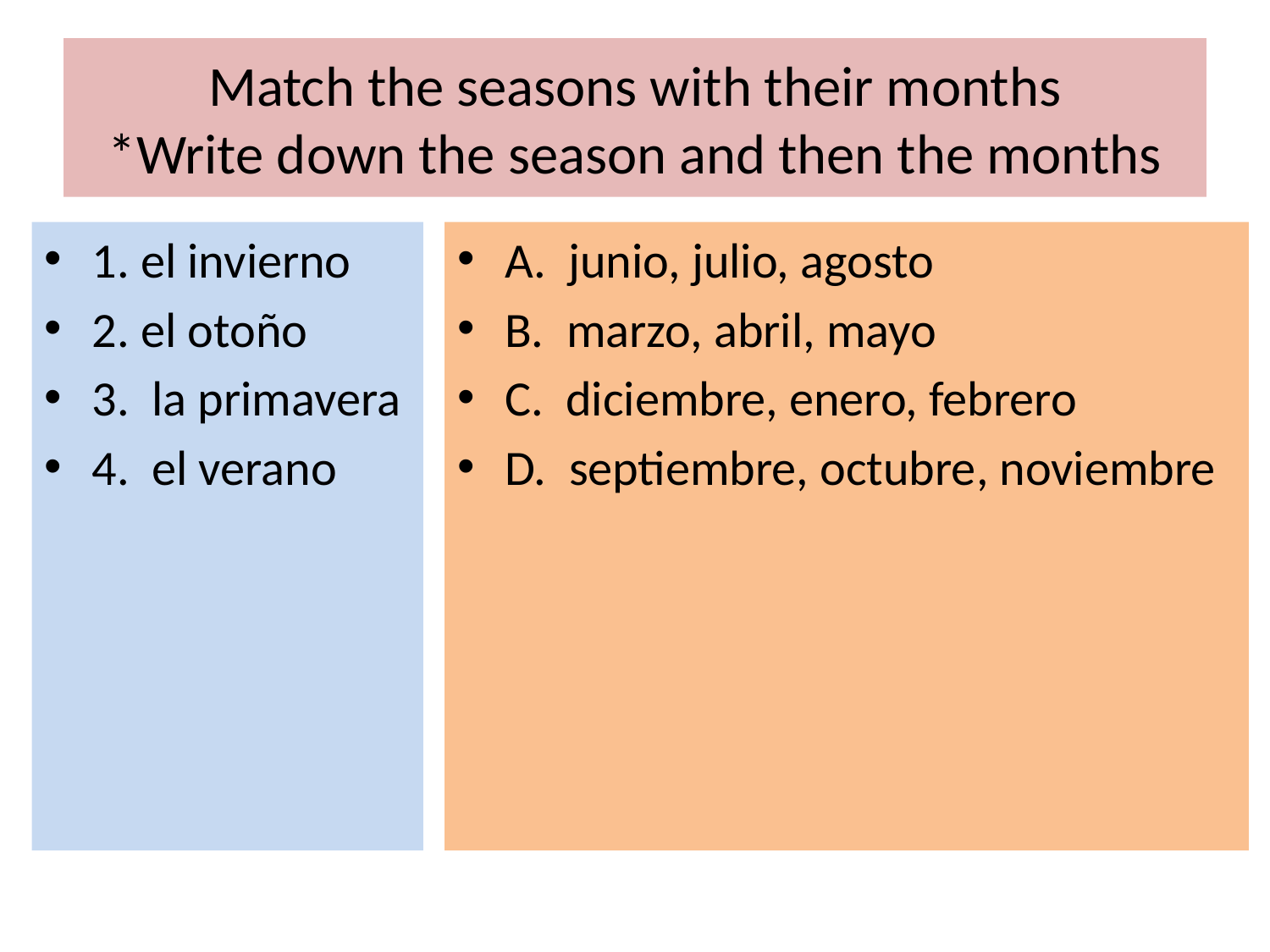

# Match the seasons with their months *Write down the season and then the months
1. el invierno
2. el otoño
3.  la primavera
4.  el verano
A.  junio, julio, agosto
B.  marzo, abril, mayo
C.  diciembre, enero, febrero
D.  septiembre, octubre, noviembre